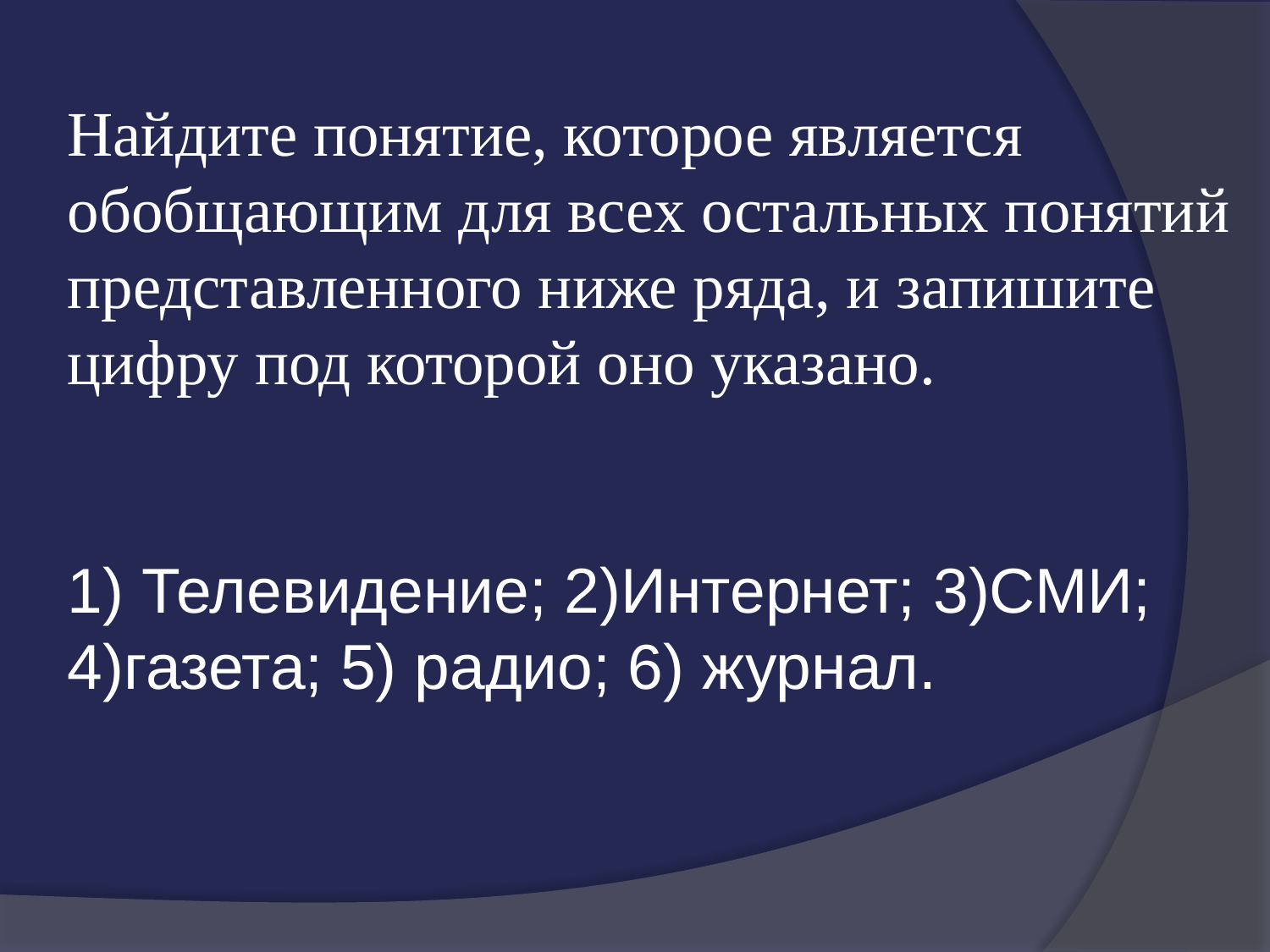

Найдите понятие, которое является обобщающим для всех остальных понятий представленного ниже ряда, и запишите цифру под которой оно указано.

1) Телевидение; 2)Интернет; 3)СМИ; 4)газета; 5) радио; 6) журнал.